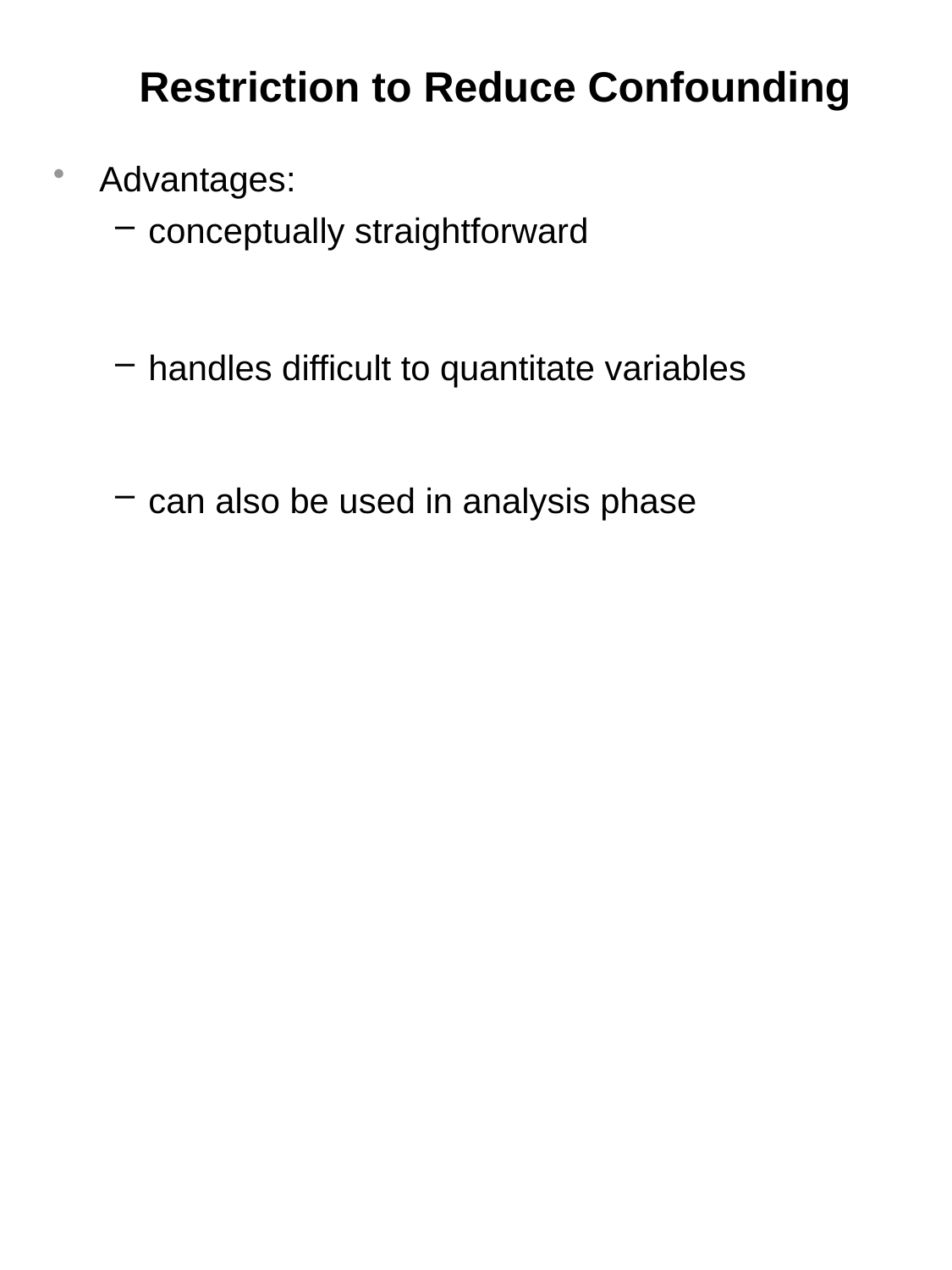

# Restriction to Reduce Confounding
Advantages:
conceptually straightforward

handles difficult to quantitate variables

can also be used in analysis phase